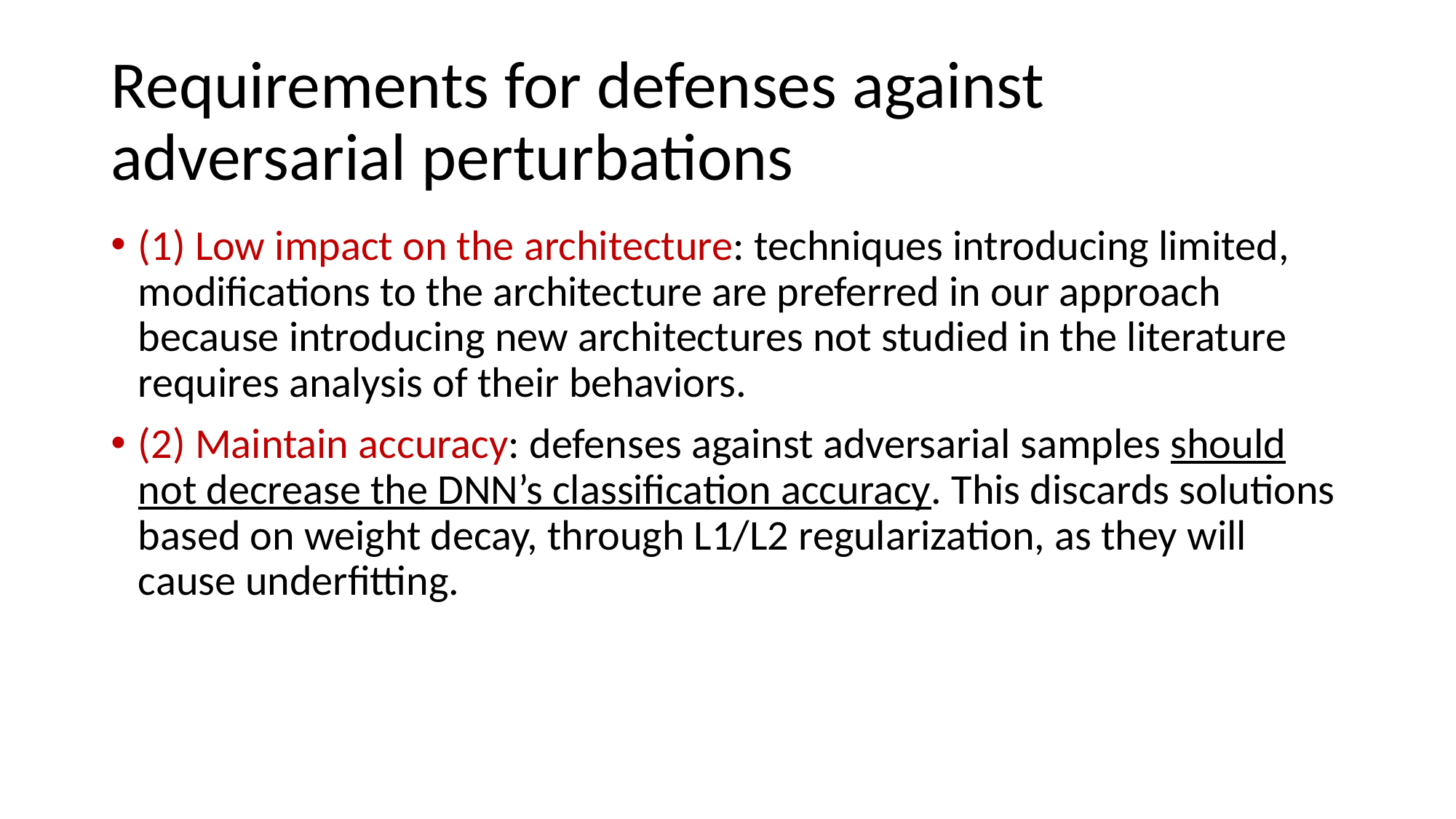

# Requirements for defenses against adversarial perturbations
(1) Low impact on the architecture: techniques introducing limited, modifications to the architecture are preferred in our approach because introducing new architectures not studied in the literature requires analysis of their behaviors.
(2) Maintain accuracy: defenses against adversarial samples should not decrease the DNN’s classification accuracy. This discards solutions based on weight decay, through L1/L2 regularization, as they will cause underfitting.